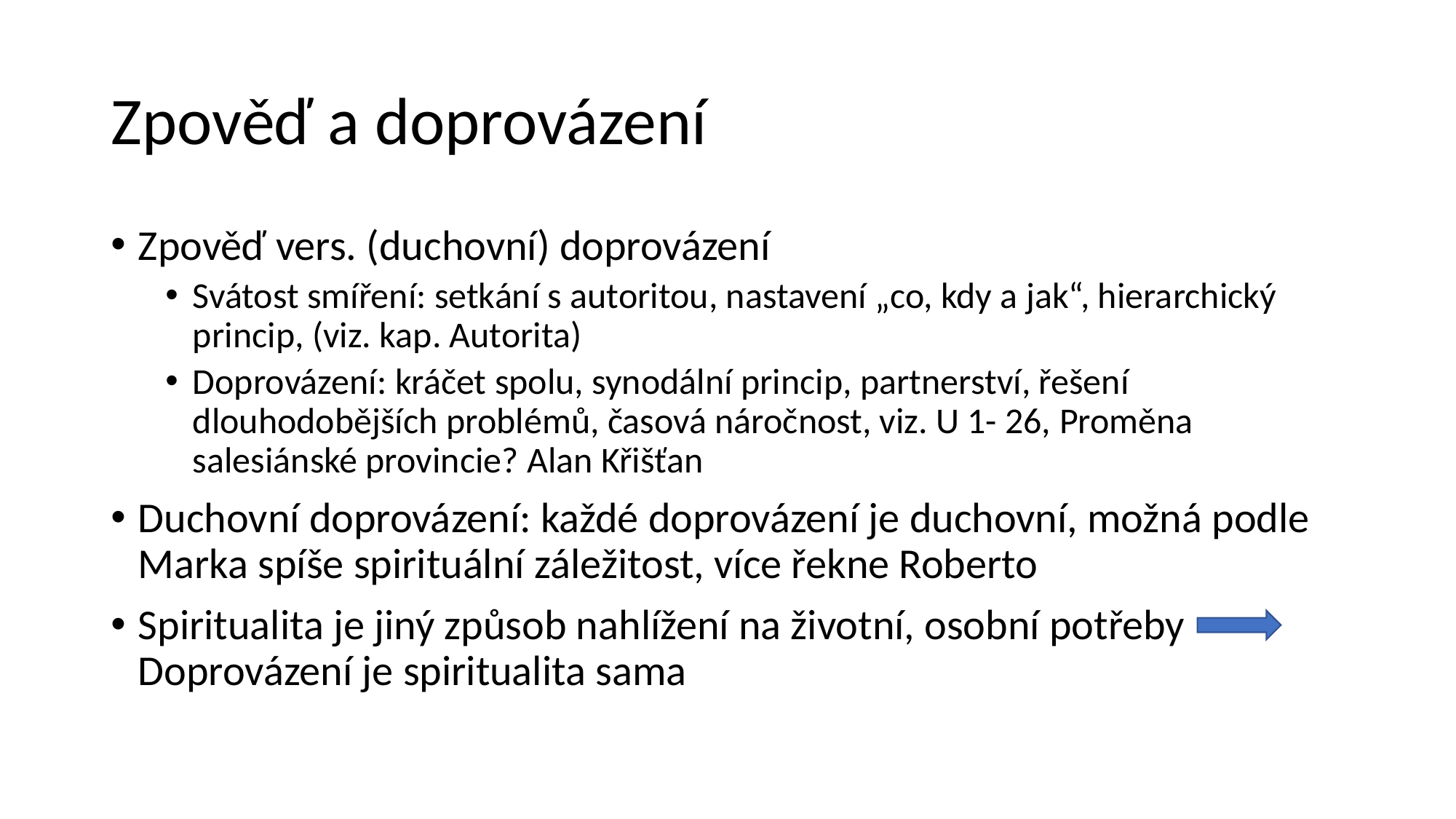

# Zpověď a doprovázení
Zpověď vers. (duchovní) doprovázení
Svátost smíření: setkání s autoritou, nastavení „co, kdy a jak“, hierarchický princip, (viz. kap. Autorita)
Doprovázení: kráčet spolu, synodální princip, partnerství, řešení dlouhodobějších problémů, časová náročnost, viz. U 1- 26, Proměna salesiánské provincie? Alan Křišťan
Duchovní doprovázení: každé doprovázení je duchovní, možná podle Marka spíše spirituální záležitost, více řekne Roberto
Spiritualita je jiný způsob nahlížení na životní, osobní potřeby Doprovázení je spiritualita sama